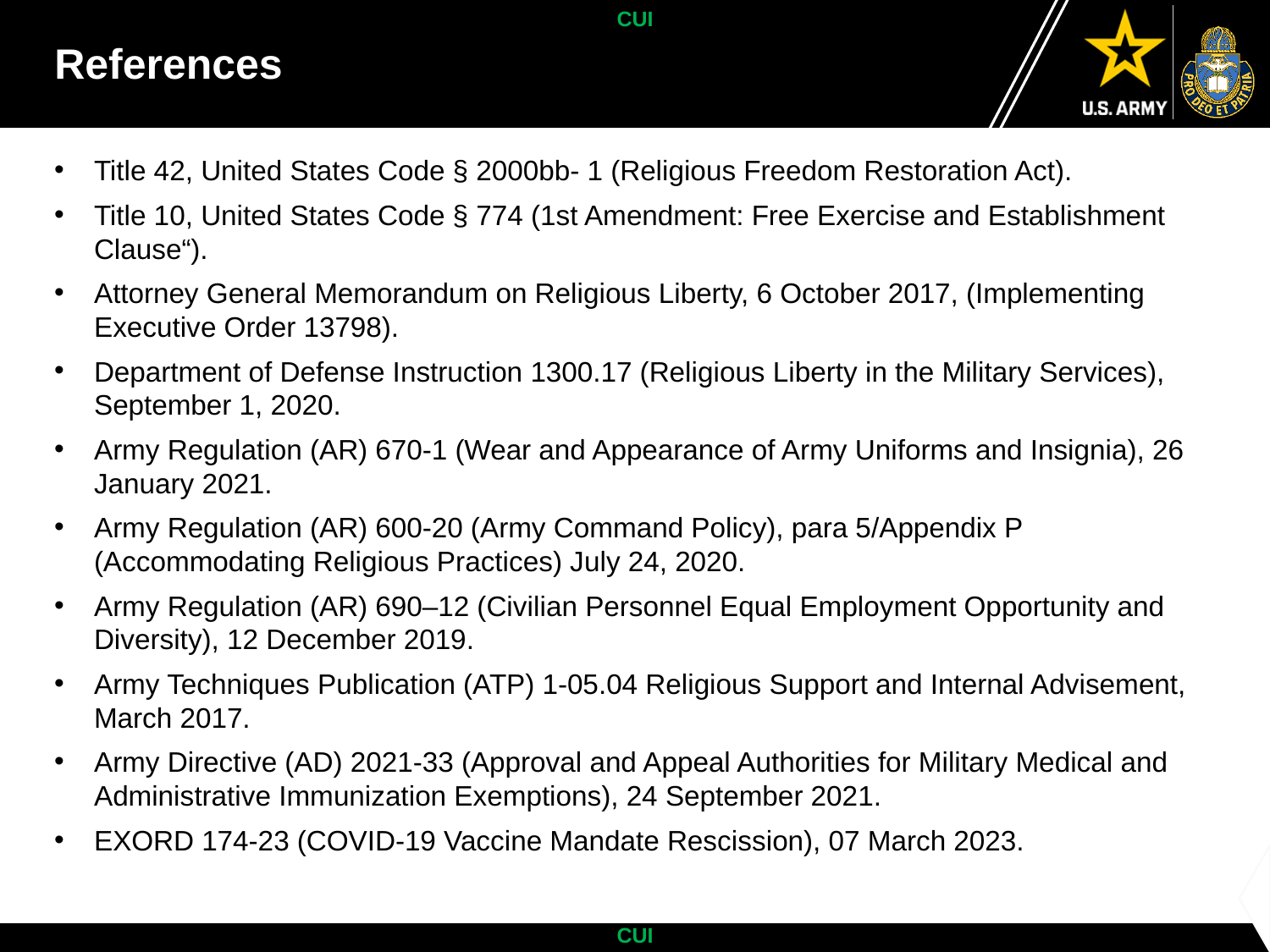

# References
Title 42, United States Code § 2000bb- 1 (Religious Freedom Restoration Act).
Title 10, United States Code § 774 (1st Amendment: Free Exercise and Establishment Clause“).
Attorney General Memorandum on Religious Liberty, 6 October 2017, (Implementing Executive Order 13798).
Department of Defense Instruction 1300.17 (Religious Liberty in the Military Services), September 1, 2020.
Army Regulation (AR) 670-1 (Wear and Appearance of Army Uniforms and Insignia), 26 January 2021.
Army Regulation (AR) 600-20 (Army Command Policy), para 5/Appendix P (Accommodating Religious Practices) July 24, 2020.
Army Regulation (AR) 690–12 (Civilian Personnel Equal Employment Opportunity and Diversity), 12 December 2019.
Army Techniques Publication (ATP) 1-05.04 Religious Support and Internal Advisement, March 2017.
Army Directive (AD) 2021-33 (Approval and Appeal Authorities for Military Medical and Administrative Immunization Exemptions), 24 September 2021.
EXORD 174-23 (COVID-19 Vaccine Mandate Rescission), 07 March 2023.